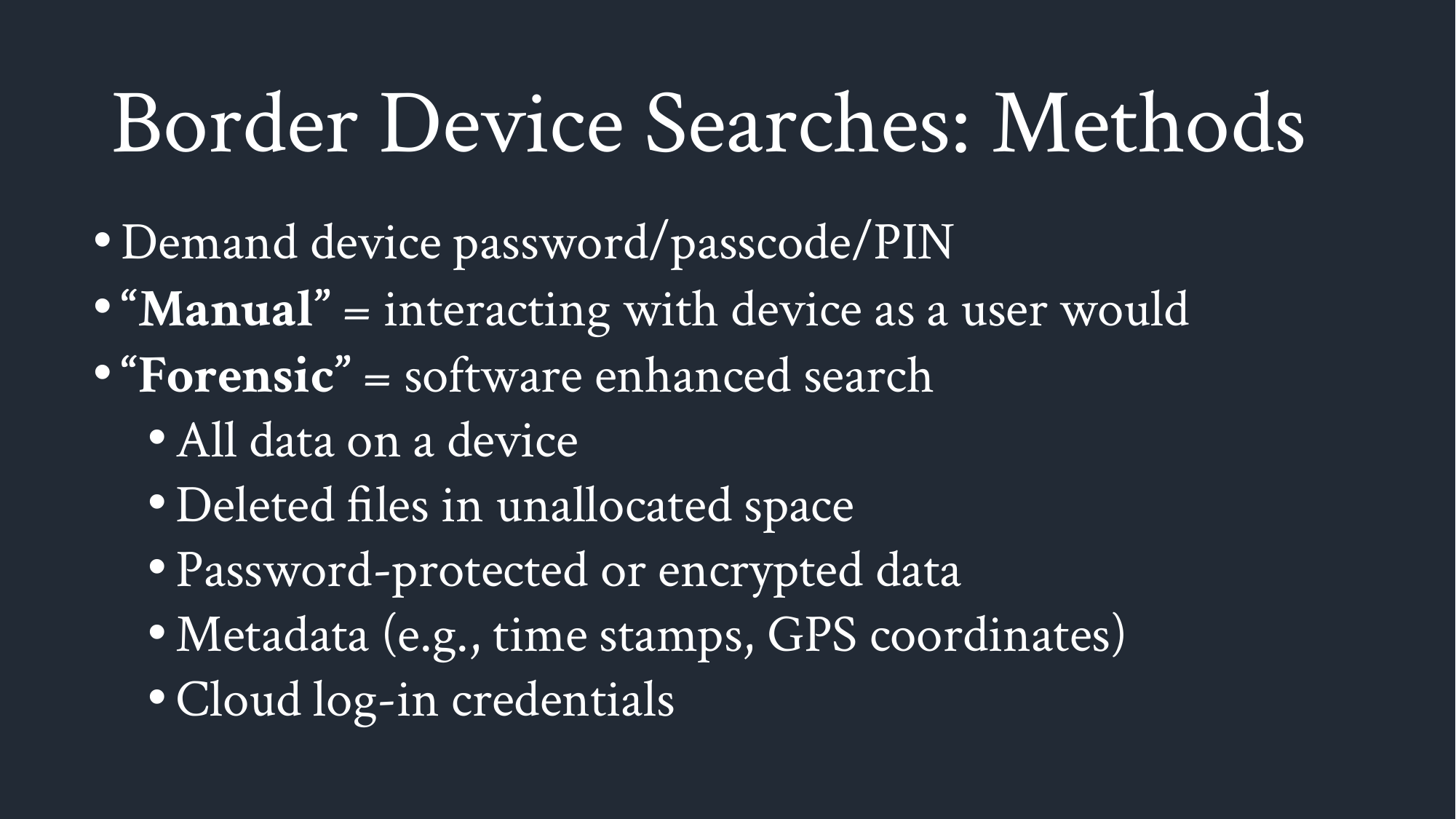

# Border Device Searches: Methods
Demand device password/passcode/PIN
“Manual” = interacting with device as a user would
“Forensic” = software enhanced search
All data on a device
Deleted files in unallocated space
Password-protected or encrypted data
Metadata (e.g., time stamps, GPS coordinates)
Cloud log-in credentials